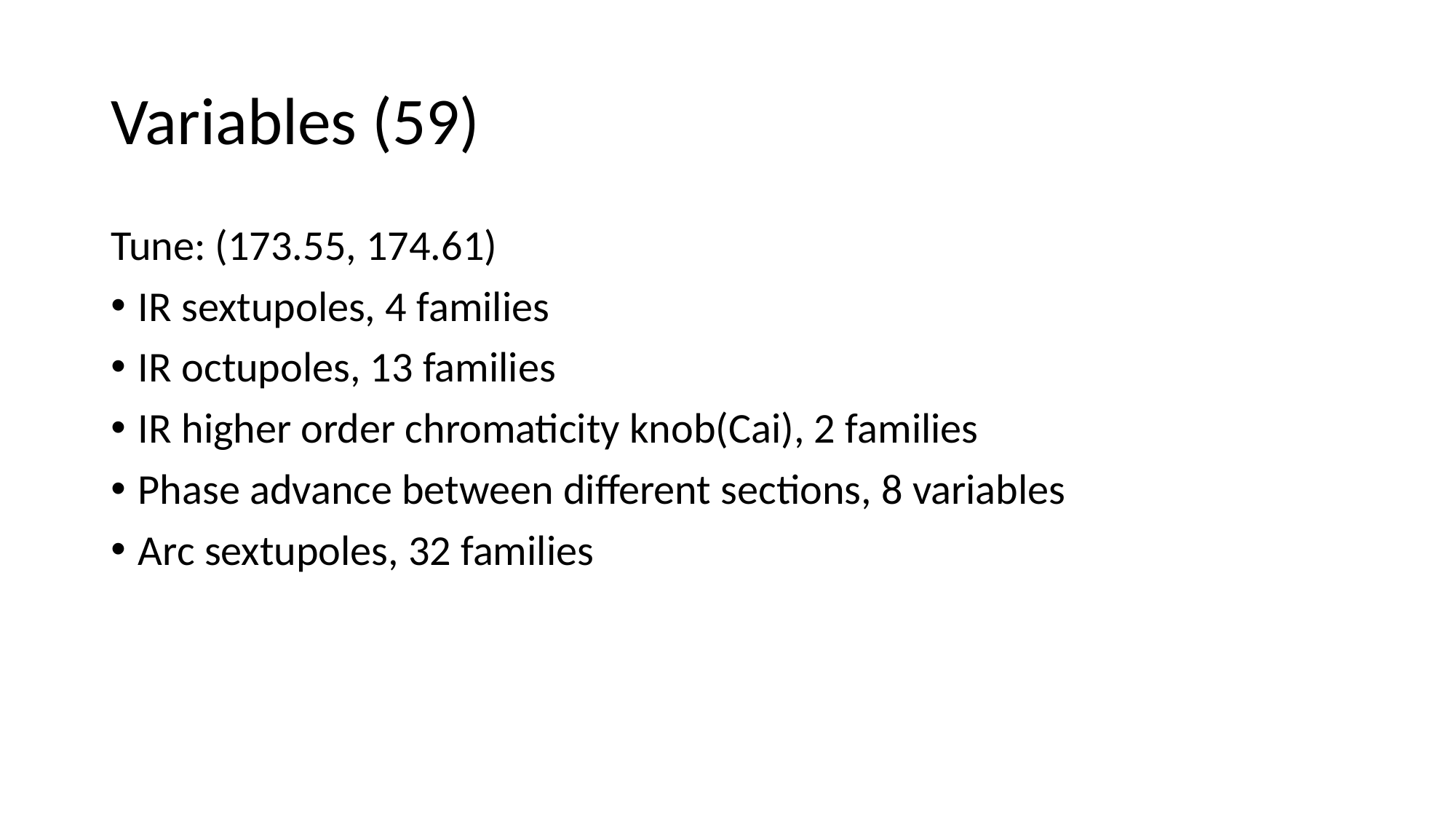

# Variables (59)
Tune: (173.55, 174.61)
IR sextupoles, 4 families
IR octupoles, 13 families
IR higher order chromaticity knob(Cai), 2 families
Phase advance between different sections, 8 variables
Arc sextupoles, 32 families